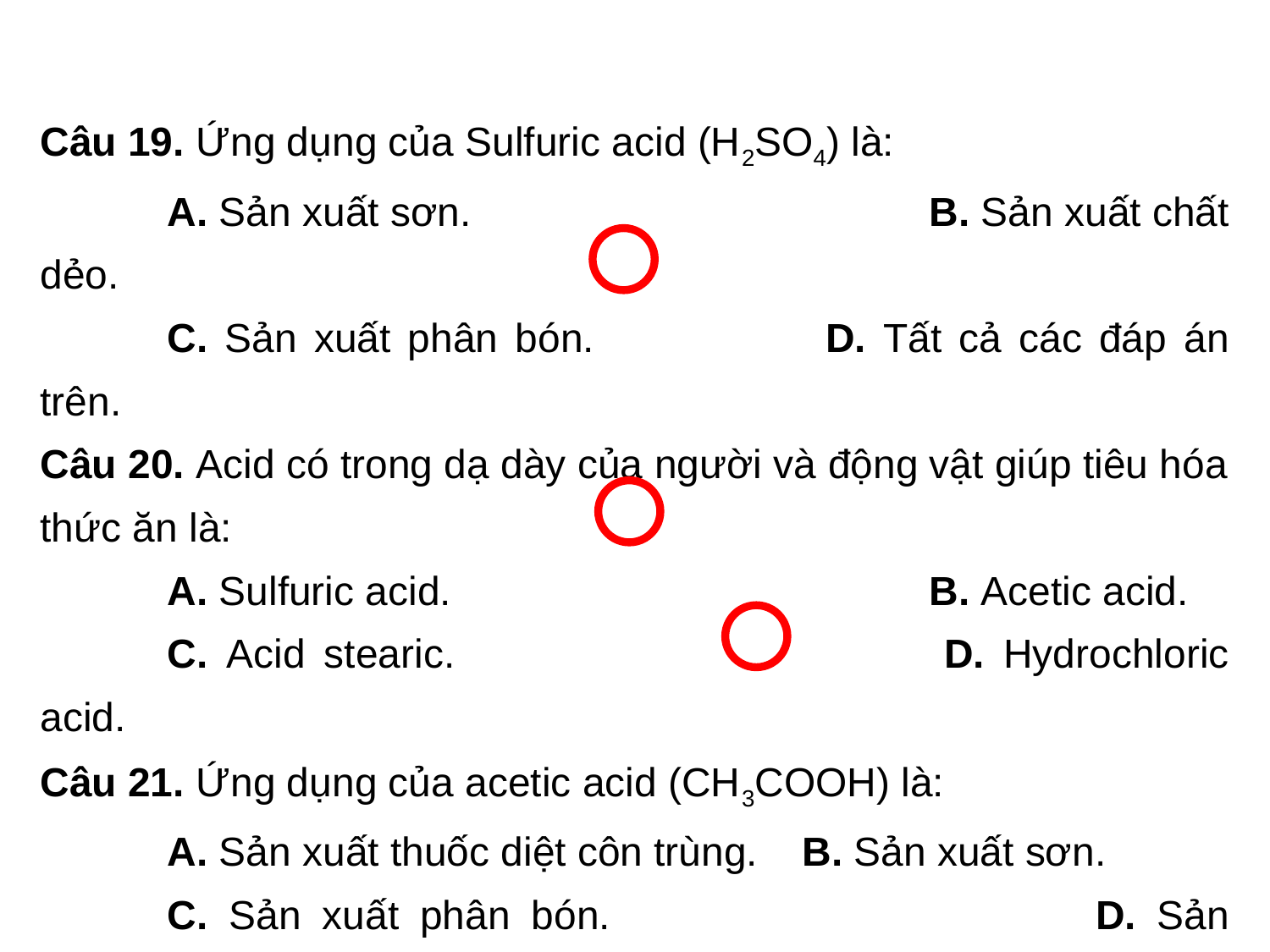

Câu 19. Ứng dụng của Sulfuric acid (H2SO4) là:
	A. Sản xuất sơn.				B. Sản xuất chất dẻo.
	C. Sản xuất phân bón.		D. Tất cả các đáp án trên.
Câu 20. Acid có trong dạ dày của người và động vật giúp tiêu hóa thức ăn là:
	A. Sulfuric acid.				B. Acetic acid.
	C. Acid stearic.				D. Hydrochloric acid.
Câu 21. Ứng dụng của acetic acid (CH3COOH) là:
	A. Sản xuất thuốc diệt côn trùng.	B. Sản xuất sơn.
	C. Sản xuất phân bón.				D. Sản xuất ắc quy.